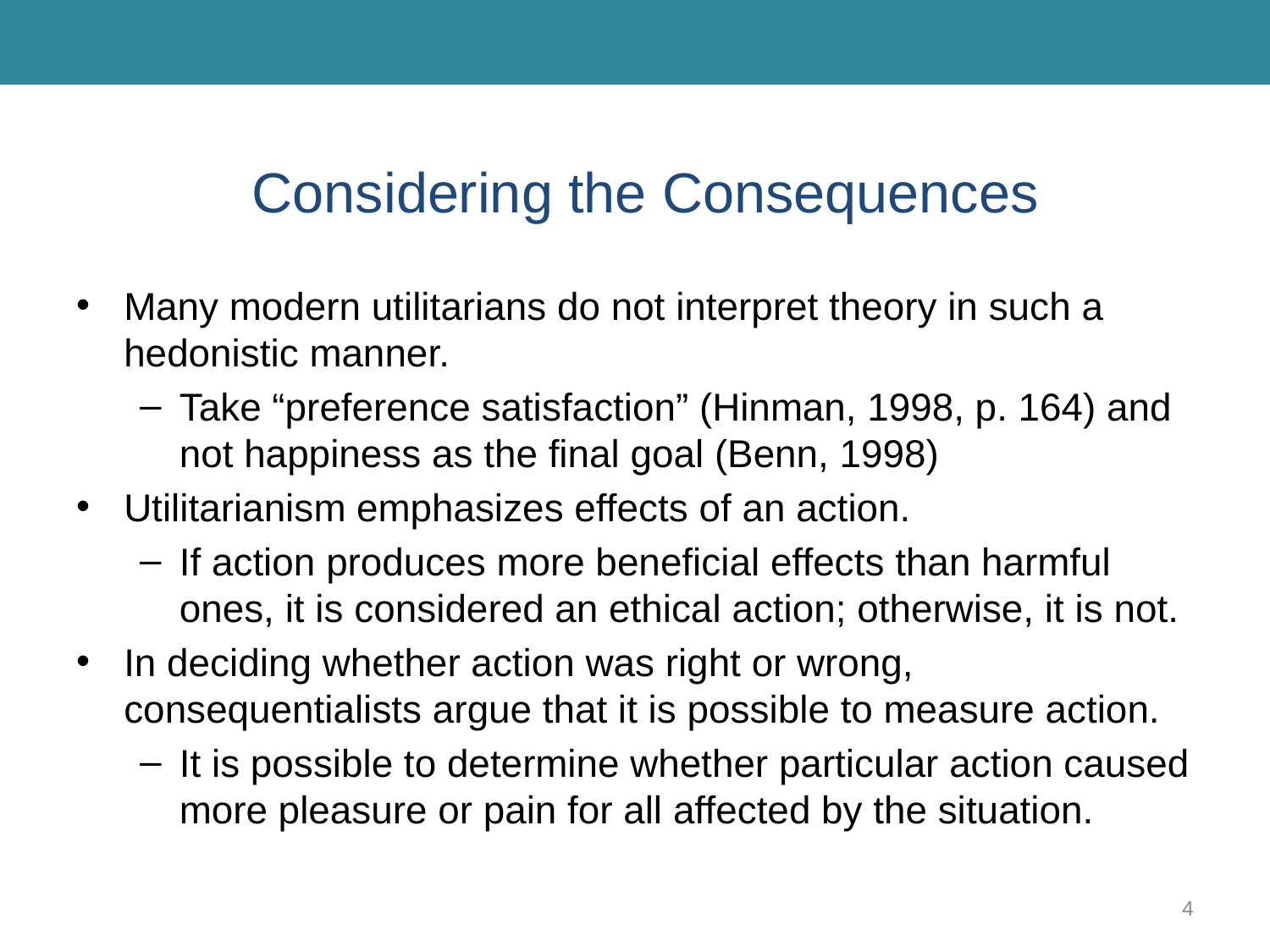

# Considering the Consequences
Many modern utilitarians do not interpret theory in such a hedonistic manner.
Take “preference satisfaction” (Hinman, 1998, p. 164) and not happiness as the final goal (Benn, 1998)
Utilitarianism emphasizes effects of an action.
If action produces more beneficial effects than harmful ones, it is considered an ethical action; otherwise, it is not.
In deciding whether action was right or wrong, consequentialists argue that it is possible to measure action.
It is possible to determine whether particular action caused more pleasure or pain for all affected by the situation.
4